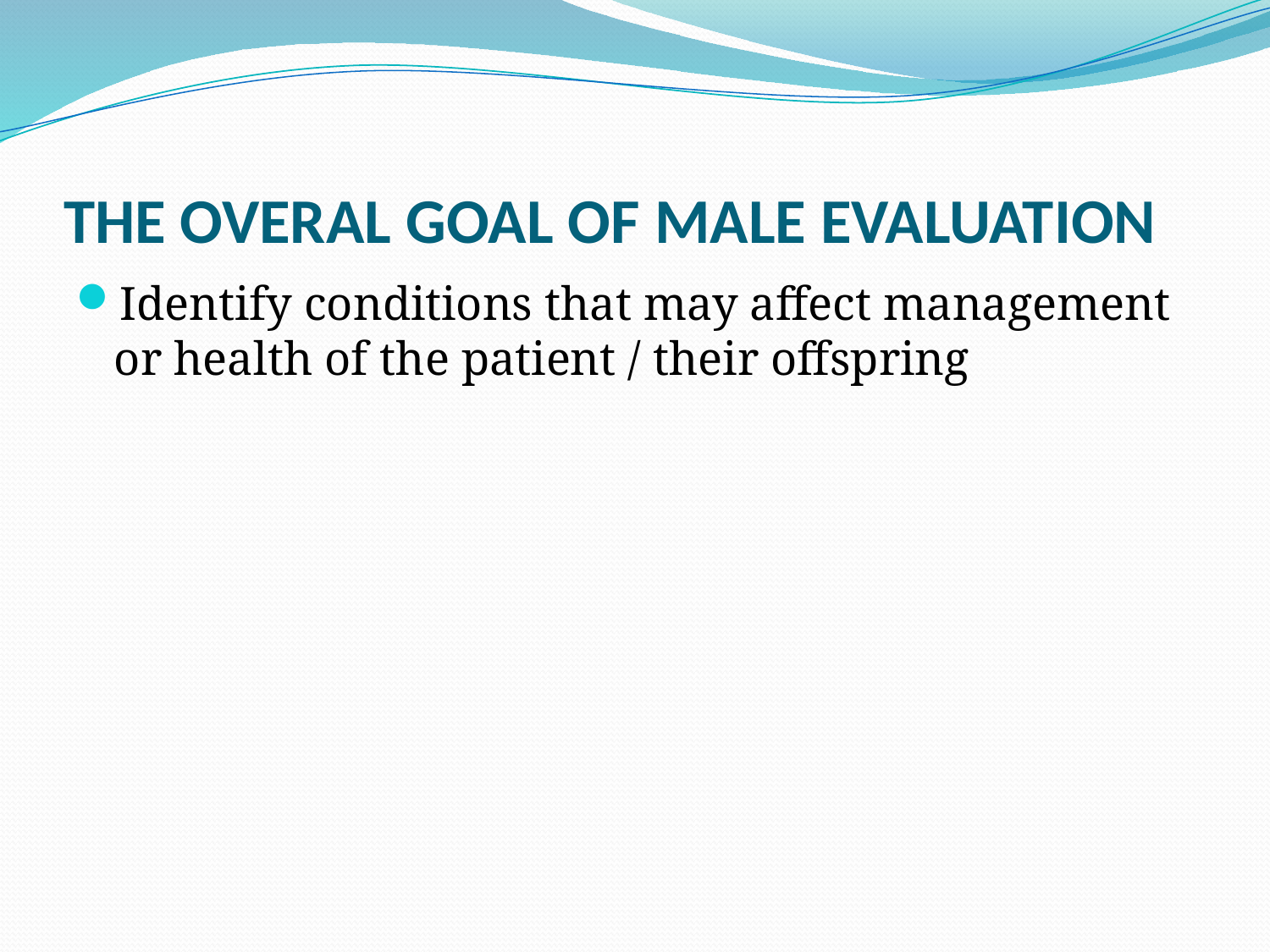

# THE OVERAL GOAL OF MALE EVALUATION
Identify conditions that may affect management or health of the patient / their offspring